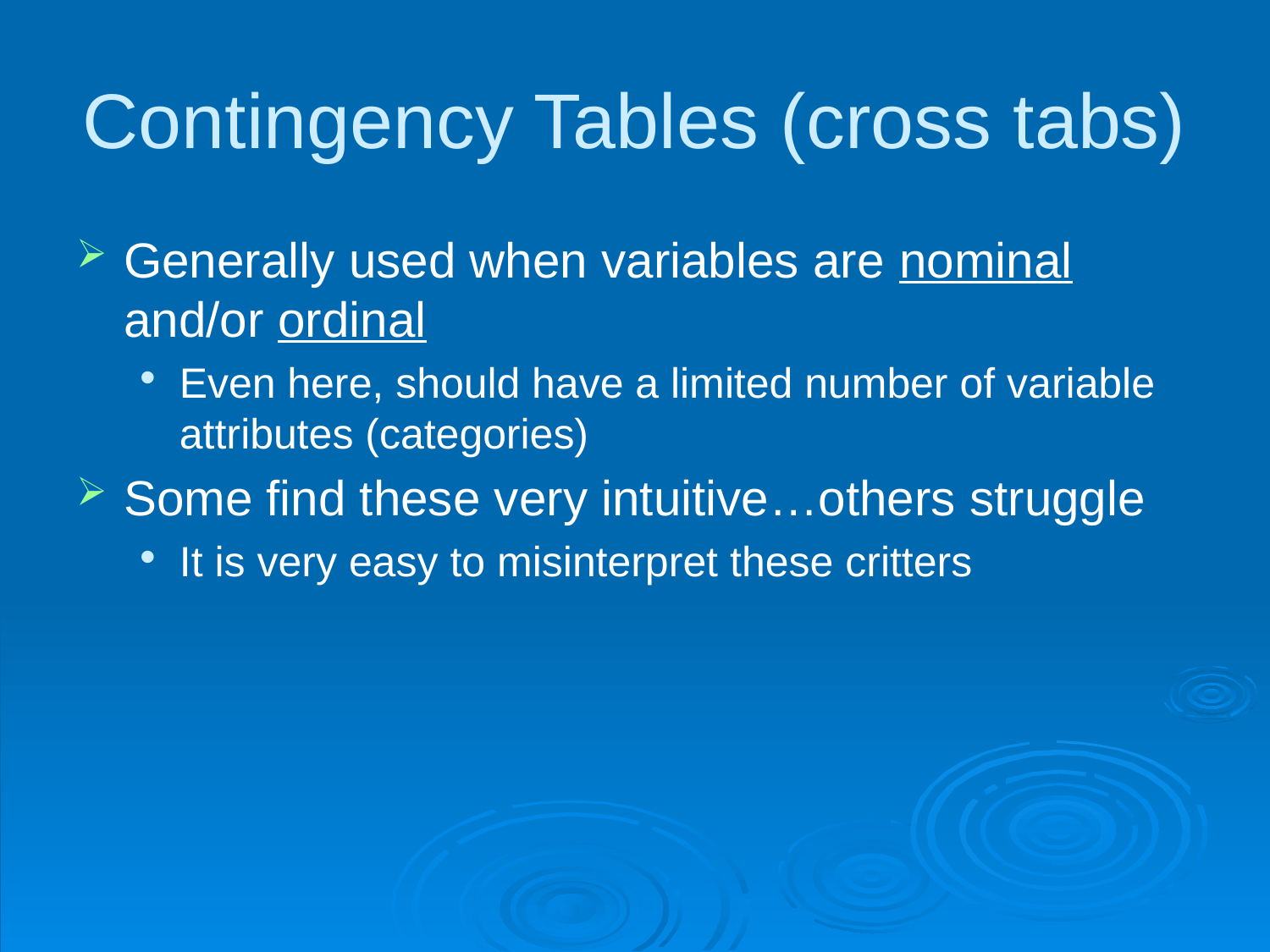

# Contingency Tables (cross tabs)
Generally used when variables are nominal and/or ordinal
Even here, should have a limited number of variable attributes (categories)
Some find these very intuitive…others struggle
It is very easy to misinterpret these critters